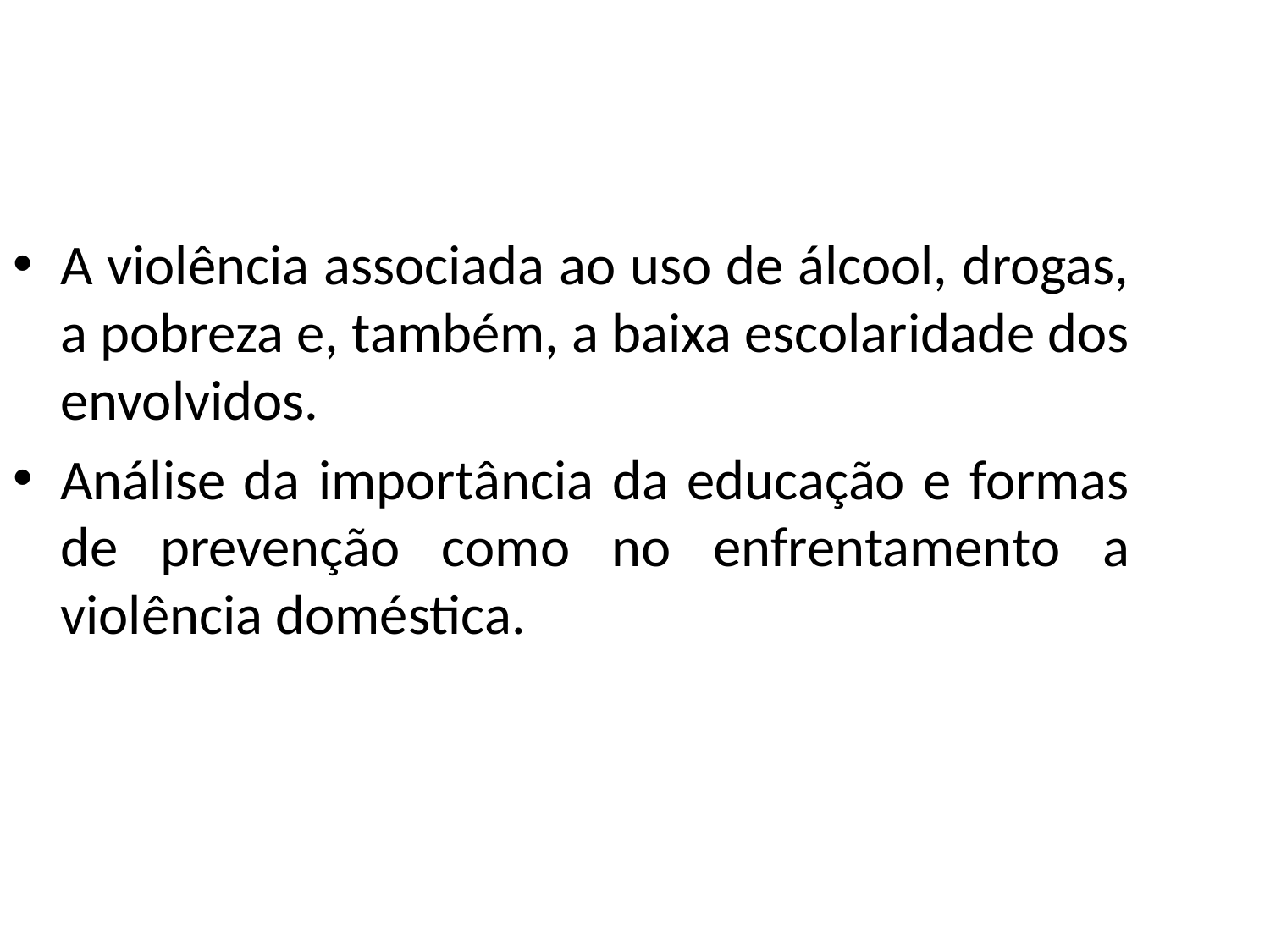

A violência associada ao uso de álcool, drogas, a pobreza e, também, a baixa escolaridade dos envolvidos.
Análise da importância da educação e formas de prevenção como no enfrentamento a violência doméstica.